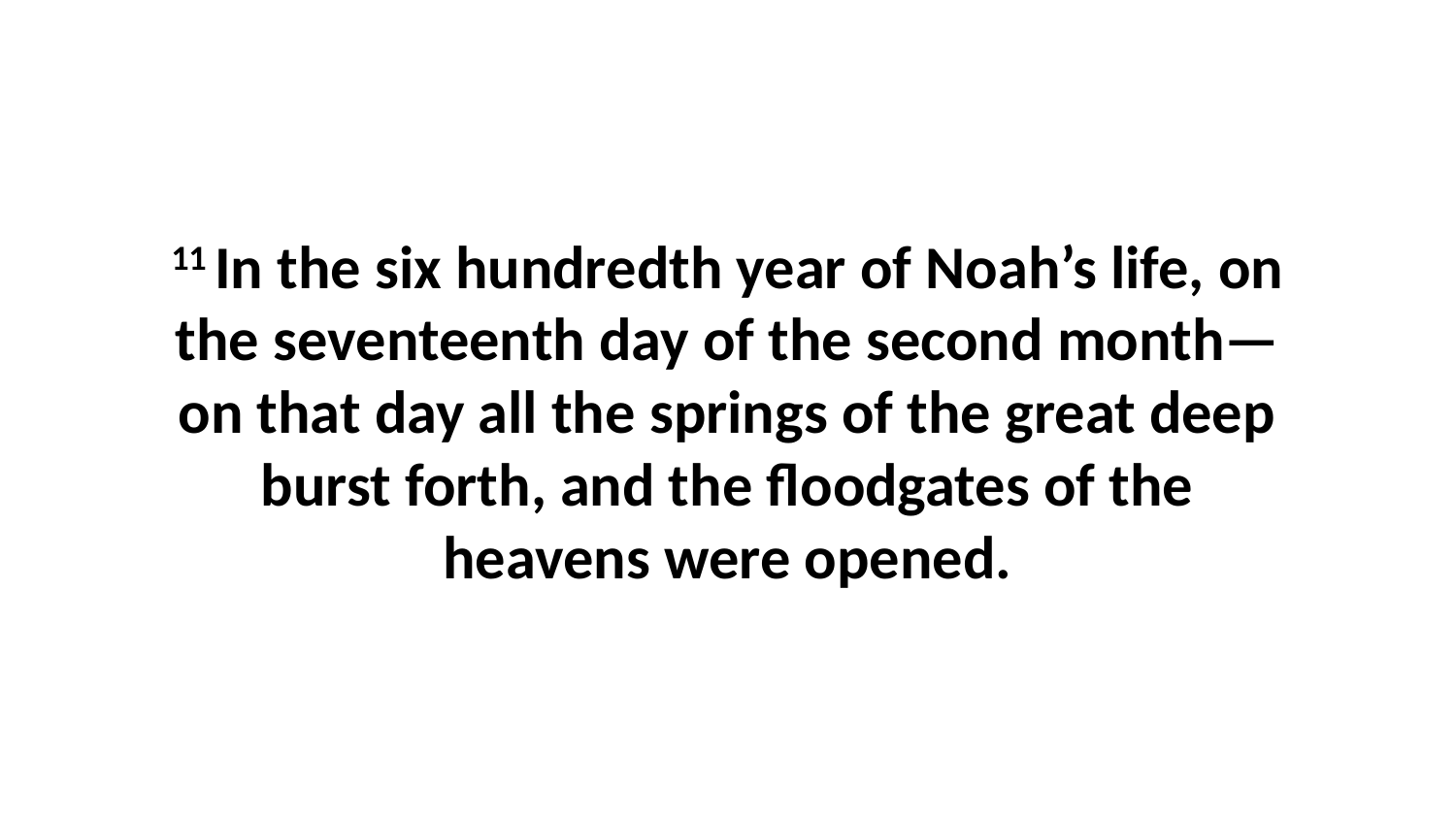

11 In the six hundredth year of Noah’s life, on the seventeenth day of the second month—on that day all the springs of the great deep burst forth, and the floodgates of the heavens were opened.